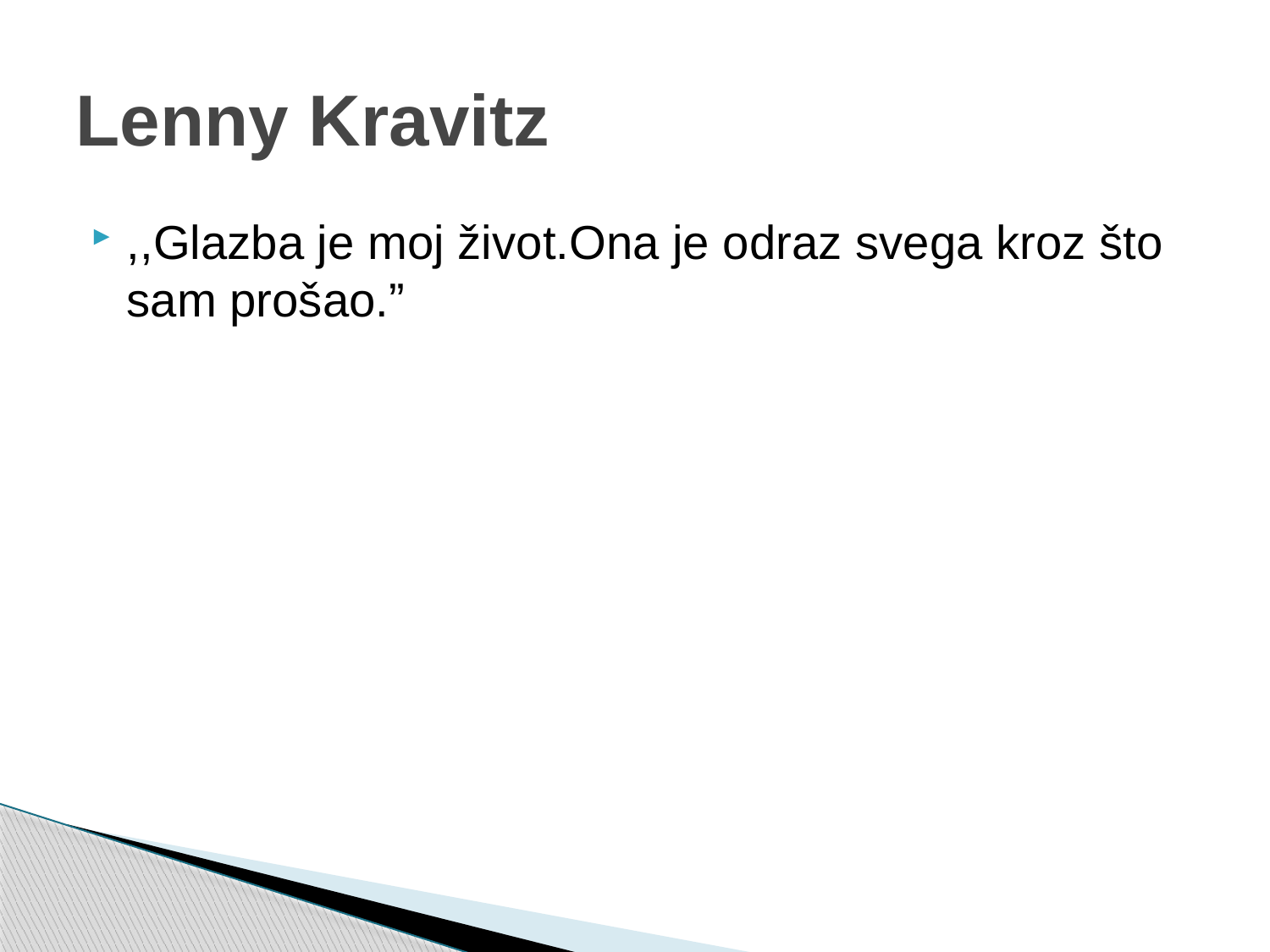

# Lenny Kravitz
,,Glazba je moj život.Ona je odraz svega kroz što sam prošao.”